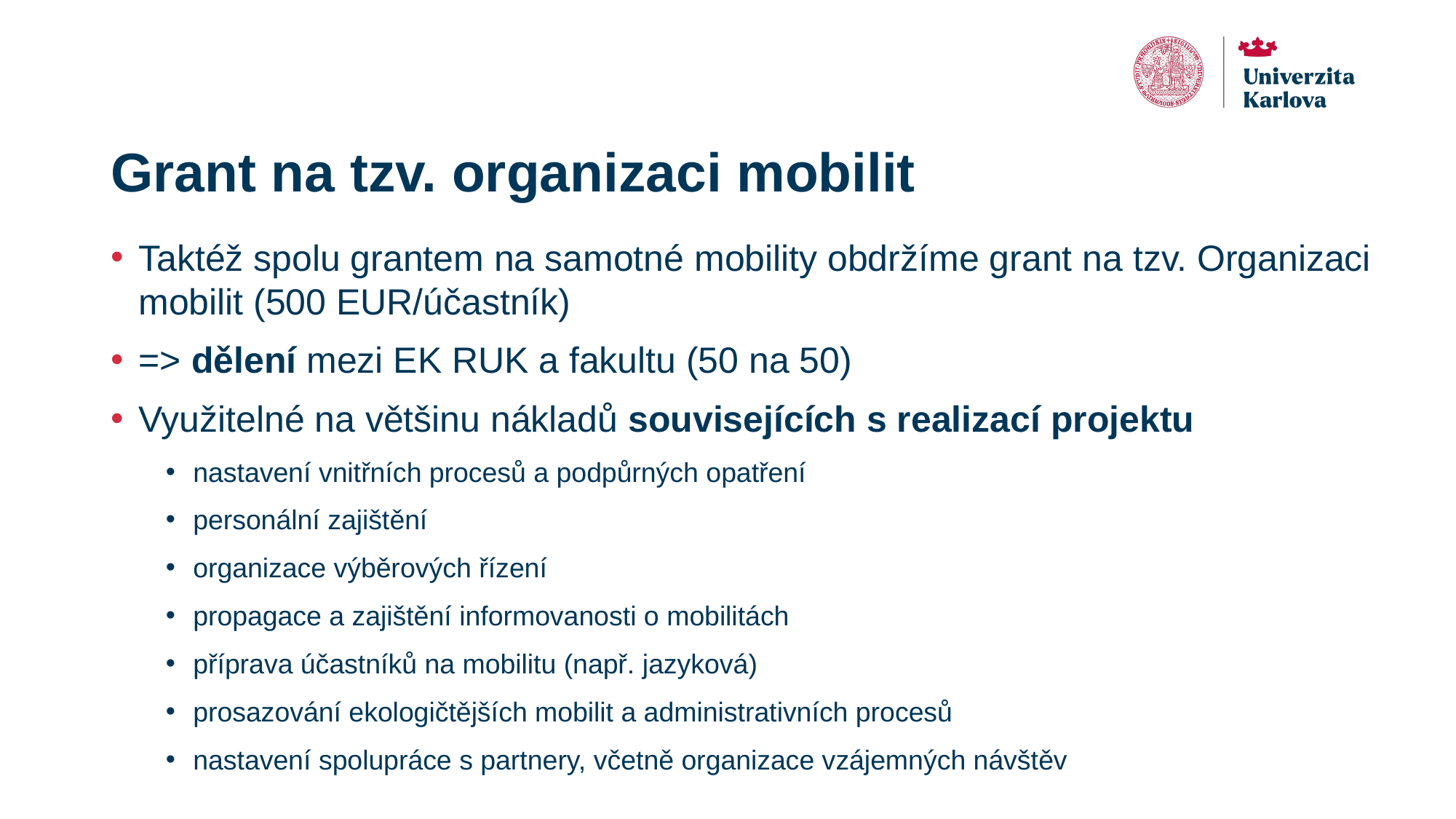

# Grant na tzv. organizaci mobilit
Taktéž spolu grantem na samotné mobility obdržíme grant na tzv. Organizaci mobilit (500 EUR/účastník)
=> dělení mezi EK RUK a fakultu (50 na 50)
Využitelné na většinu nákladů souvisejících s realizací projektu
nastavení vnitřních procesů a podpůrných opatření
personální zajištění
organizace výběrových řízení
propagace a zajištění informovanosti o mobilitách
příprava účastníků na mobilitu (např. jazyková)
prosazování ekologičtějších mobilit a administrativních procesů
nastavení spolupráce s partnery, včetně organizace vzájemných návštěv